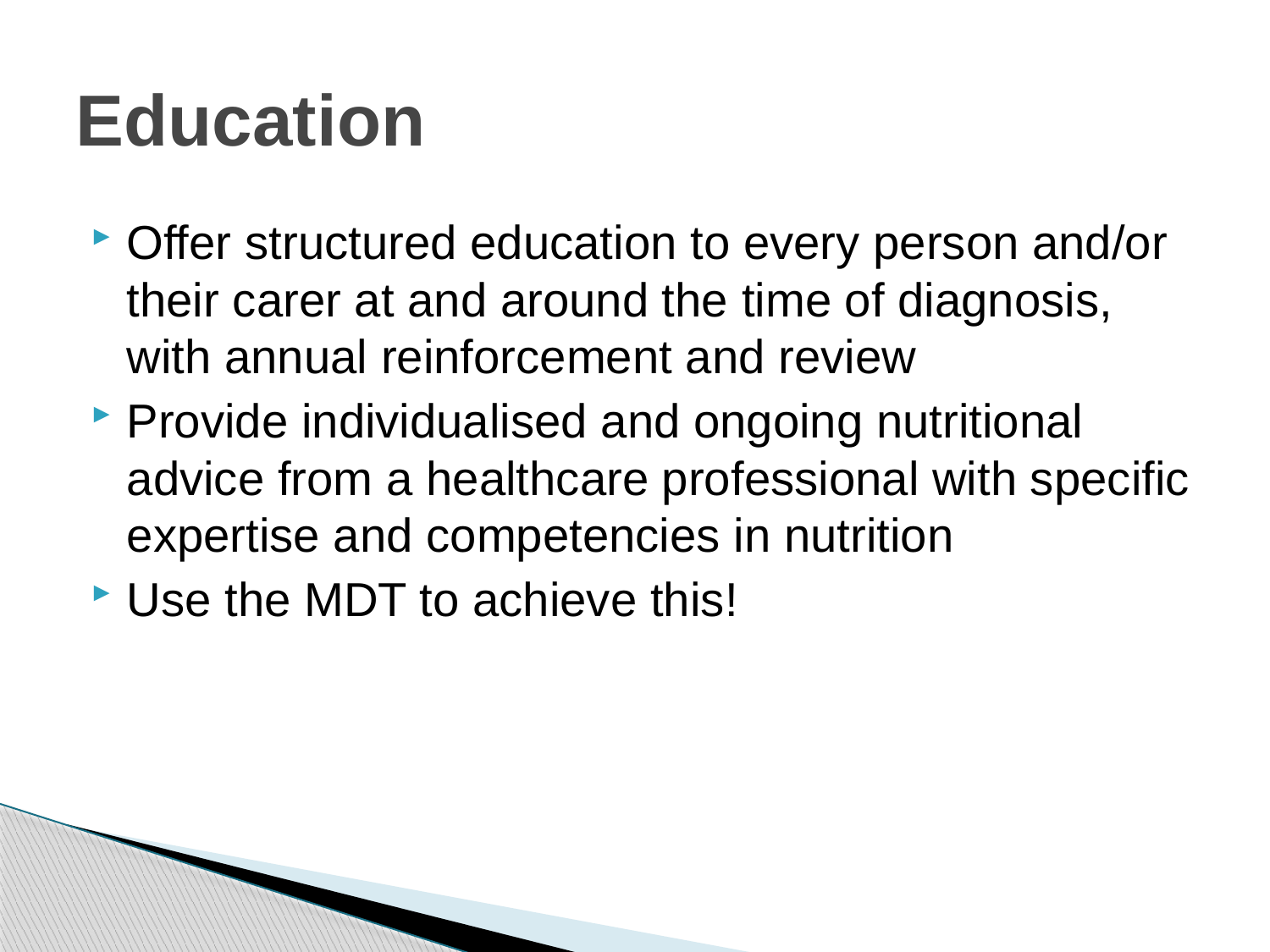

# Education
Offer structured education to every person and/or their carer at and around the time of diagnosis, with annual reinforcement and review
Provide individualised and ongoing nutritional advice from a healthcare professional with specific expertise and competencies in nutrition
Use the MDT to achieve this!